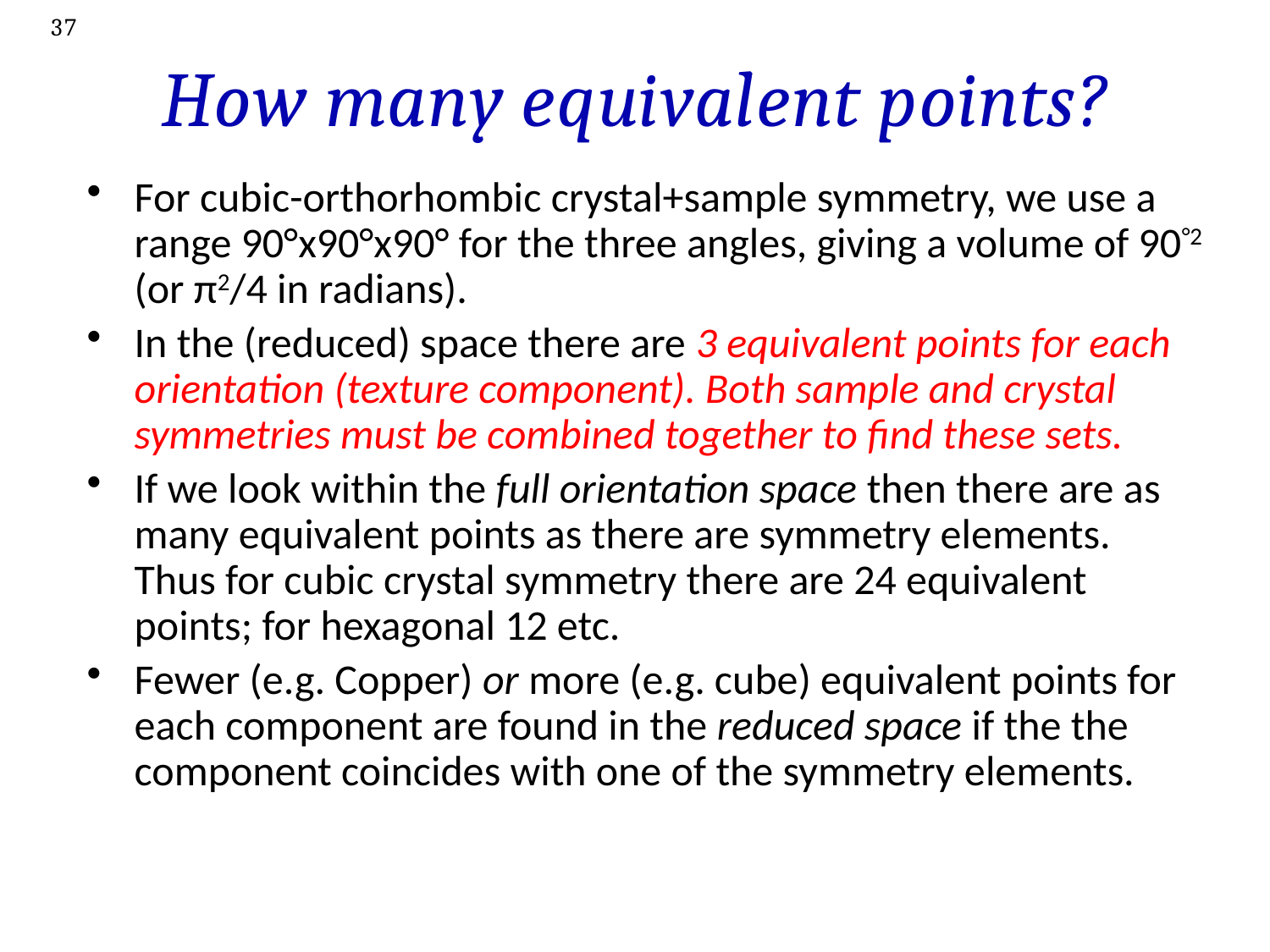

37
# How many equivalent points?
For cubic-orthorhombic crystal+sample symmetry, we use a range 90°x90°x90° for the three angles, giving a volume of 90°2 (or π2/4 in radians).
In the (reduced) space there are 3 equivalent points for each orientation (texture component). Both sample and crystal symmetries must be combined together to find these sets.
If we look within the full orientation space then there are as many equivalent points as there are symmetry elements.  Thus for cubic crystal symmetry there are 24 equivalent points; for hexagonal 12 etc.
Fewer (e.g. Copper) or more (e.g. cube) equivalent points for each component are found in the reduced space if the the component coincides with one of the symmetry elements.